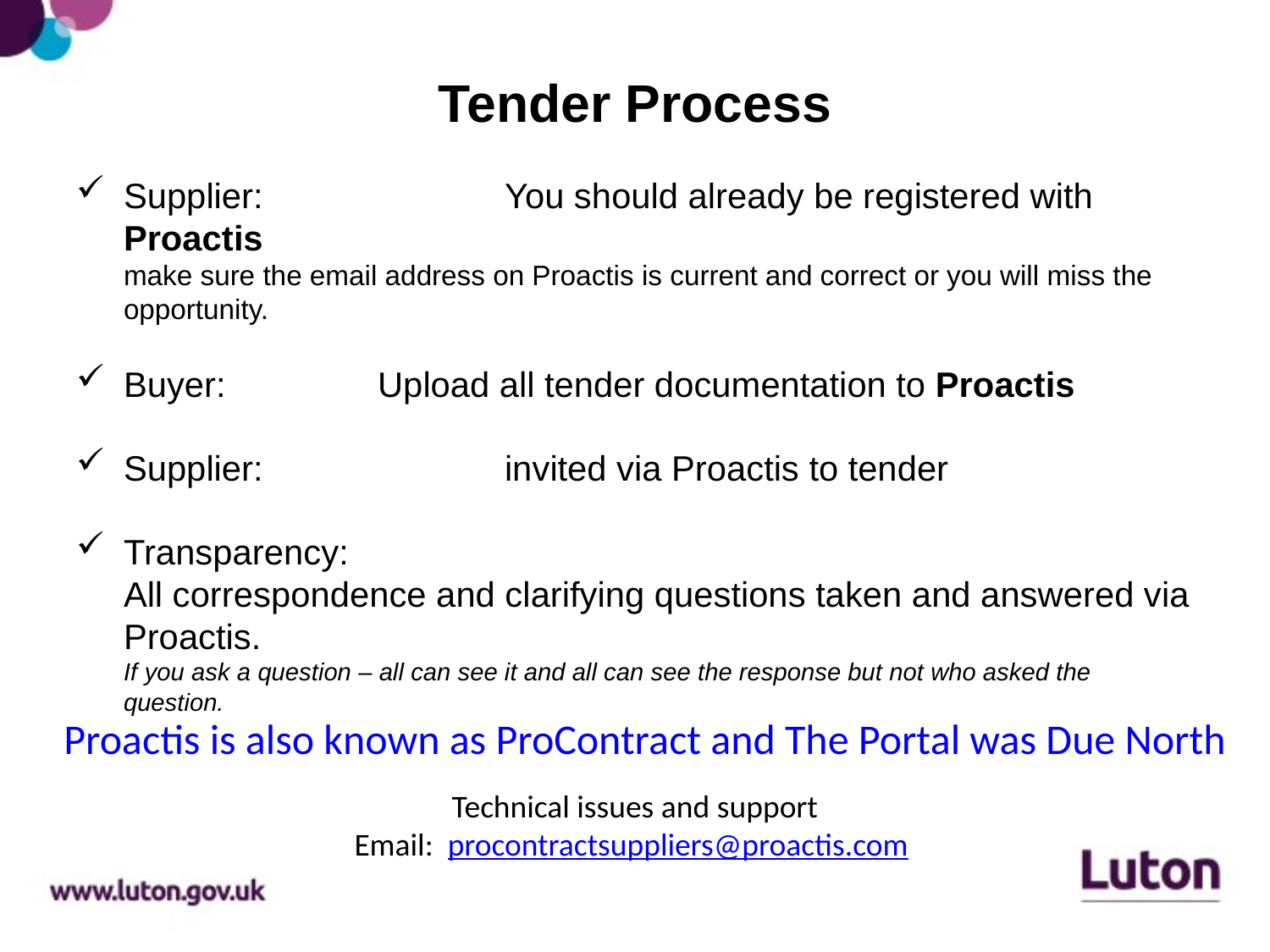

# Tender Process
Supplier:		You should already be registered with Proactis
make sure the email address on Proactis is current and correct or you will miss the opportunity.

Buyer:		Upload all tender documentation to Proactis

Supplier:		invited via Proactis to tender

Transparency:
All correspondence and clarifying questions taken and answered via Proactis.
If you ask a question – all can see it and all can see the response but not who asked the question.
Proactis is also known as ProContract and The Portal was Due North
Technical issues and support
Email:  procontractsuppliers@proactis.com